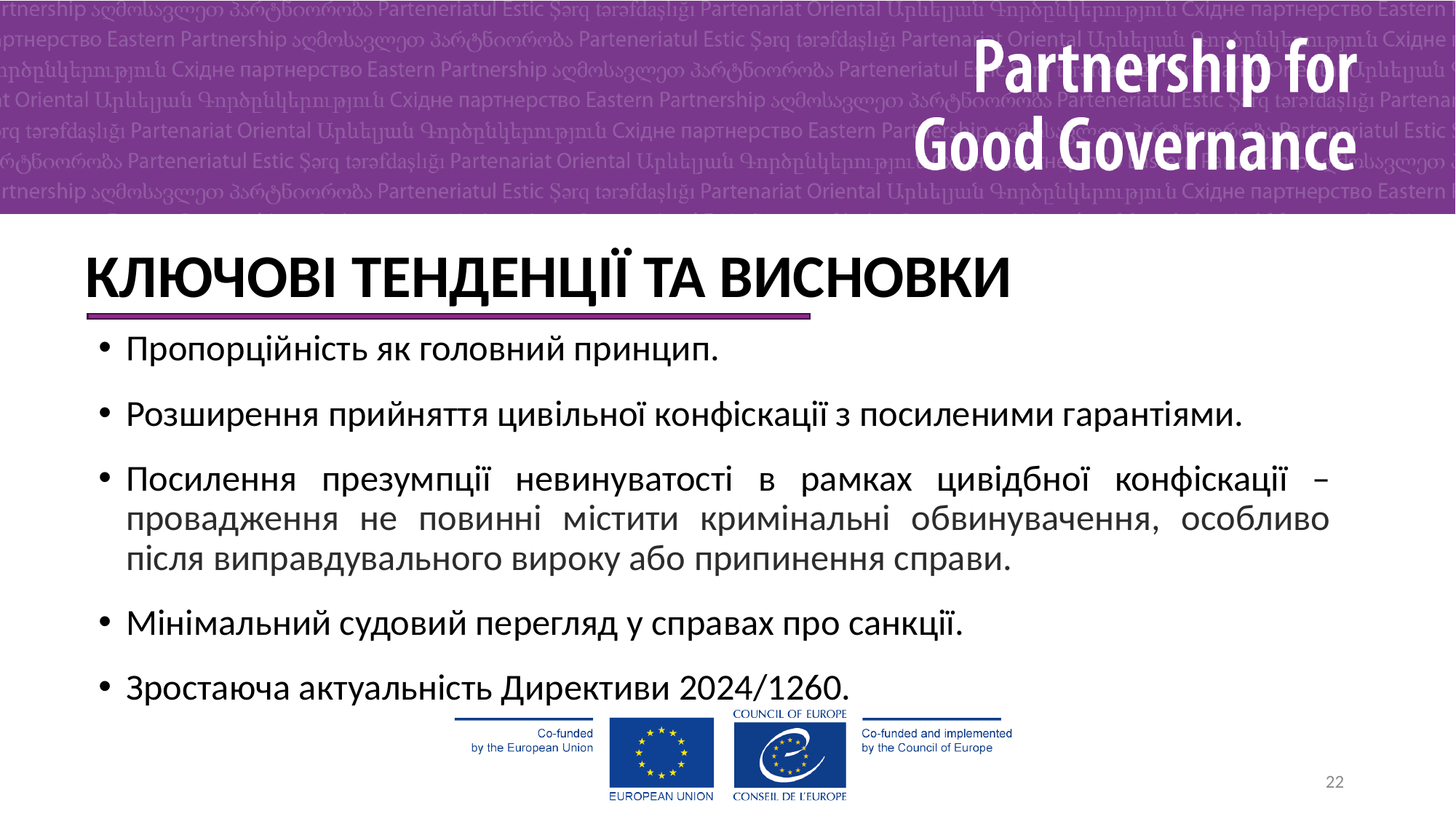

КЛЮЧОВІ ТЕНДЕНЦІЇ ТА ВИСНОВКИ

Пропорційність як головний принцип.
Розширення прийняття цивільної конфіскації з посиленими гарантіями.
Посилення презумпції невинуватості в рамках цивідбної конфіскації – провадження не повинні містити кримінальні обвинувачення, особливо після виправдувального вироку або припинення справи.
Мінімальний судовий перегляд у справах про санкції.
Зростаюча актуальність Директиви 2024/1260.

22